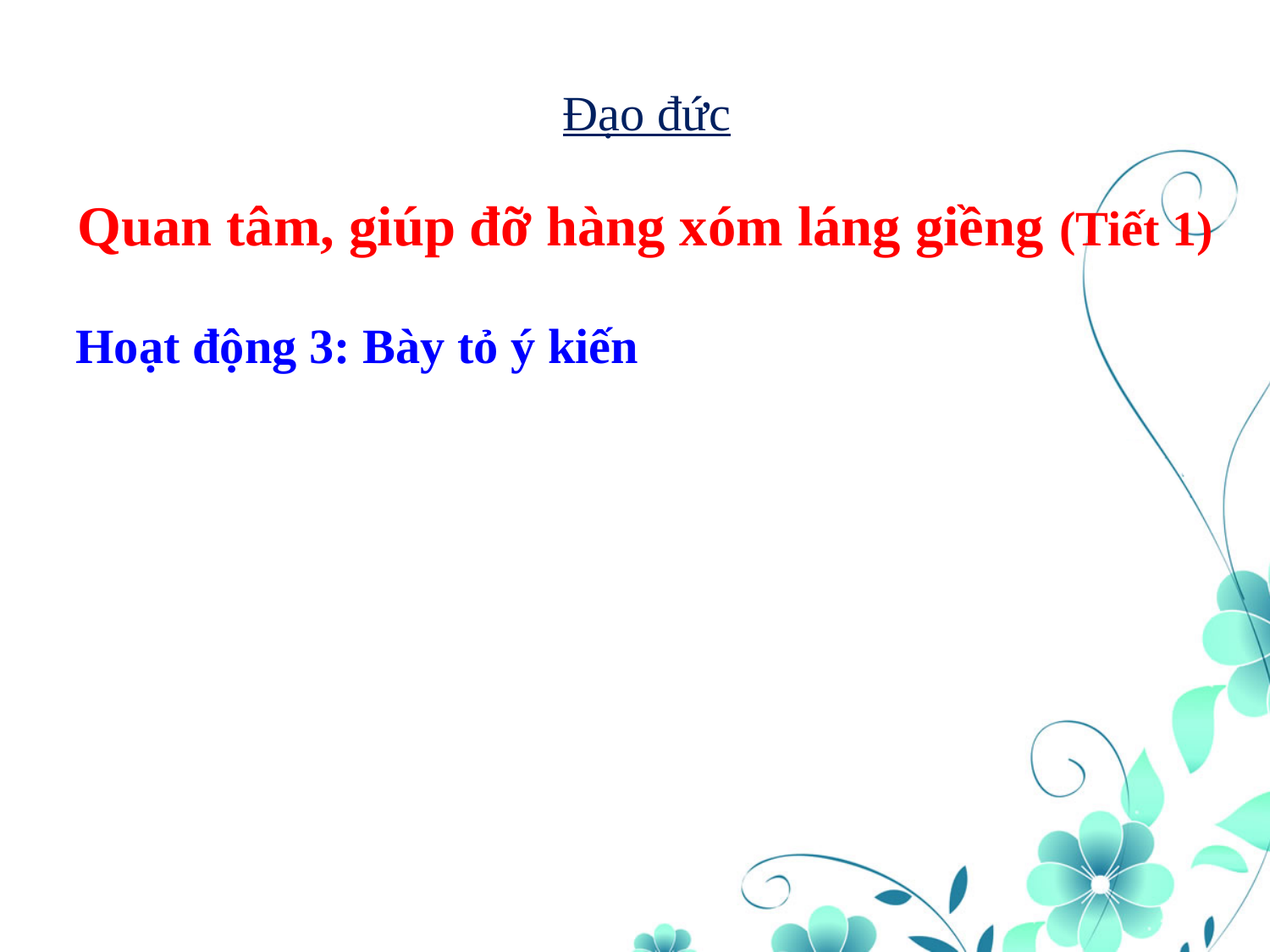

Đạo đức
Quan tâm, giúp đỡ hàng xóm láng giềng (Tiết 1)
Hoạt động 3: Bày tỏ ý kiến